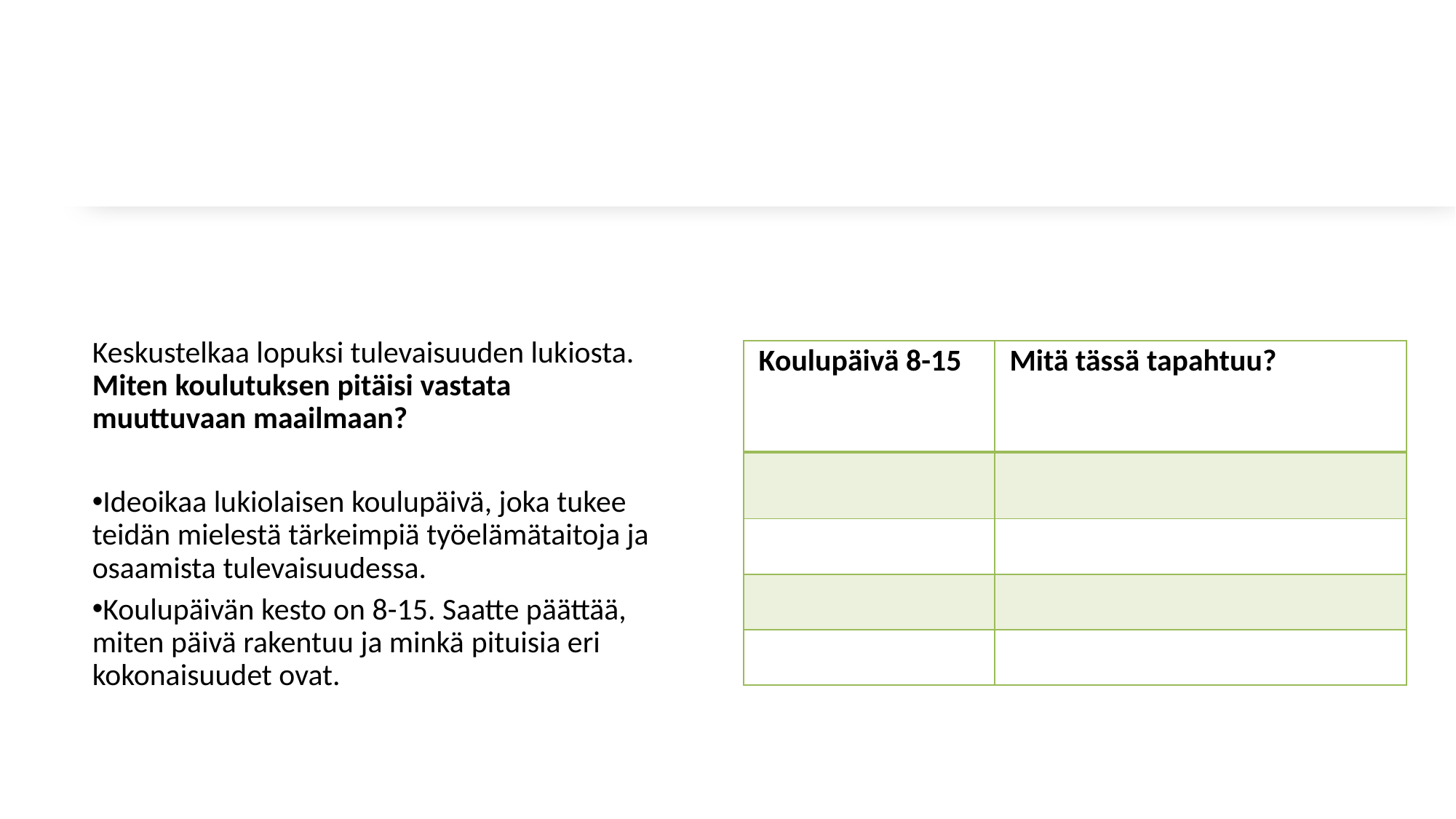

Keskustelkaa lopuksi tulevaisuuden lukiosta. Miten koulutuksen pitäisi vastata muuttuvaan maailmaan?

Ideoikaa lukiolaisen koulupäivä, joka tukee teidän mielestä tärkeimpiä työelämätaitoja ja osaamista tulevaisuudessa.
Koulupäivän kesto on 8-15. Saatte päättää, miten päivä rakentuu ja minkä pituisia eri kokonaisuudet ovat.
| Koulupäivä 8-15 | Mitä tässä tapahtuu? |
| --- | --- |
|  |  |
|  |  |
|  |  |
|  |  |